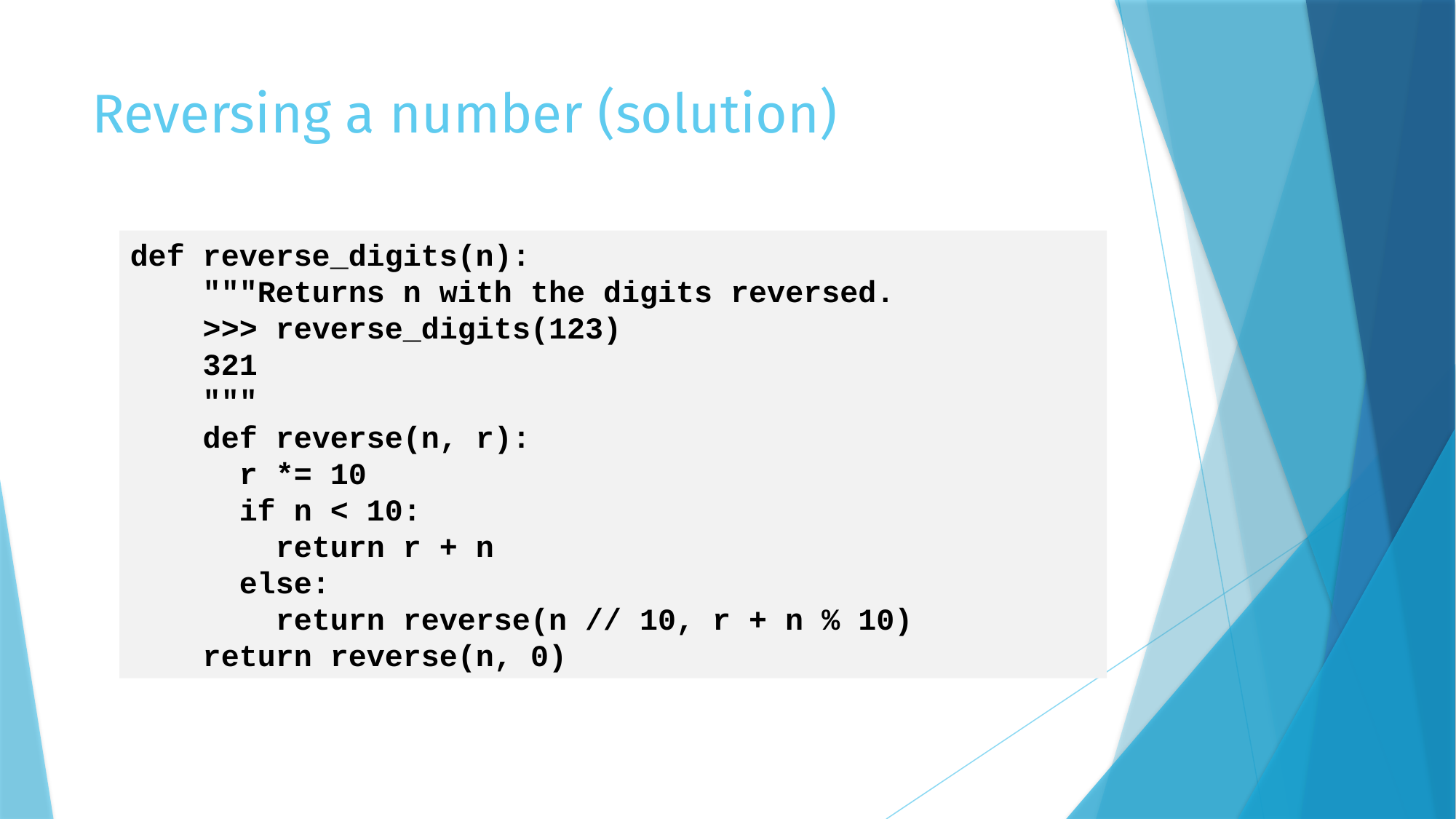

# Reversing a number (solution)
def reverse_digits(n):
    """Returns n with the digits reversed.
    >>> reverse_digits(123)
    321
    """
    def reverse(n, r):
      r *= 10
      if n < 10:
        return r + n
      else:
        return reverse(n // 10, r + n % 10)
    return reverse(n, 0)